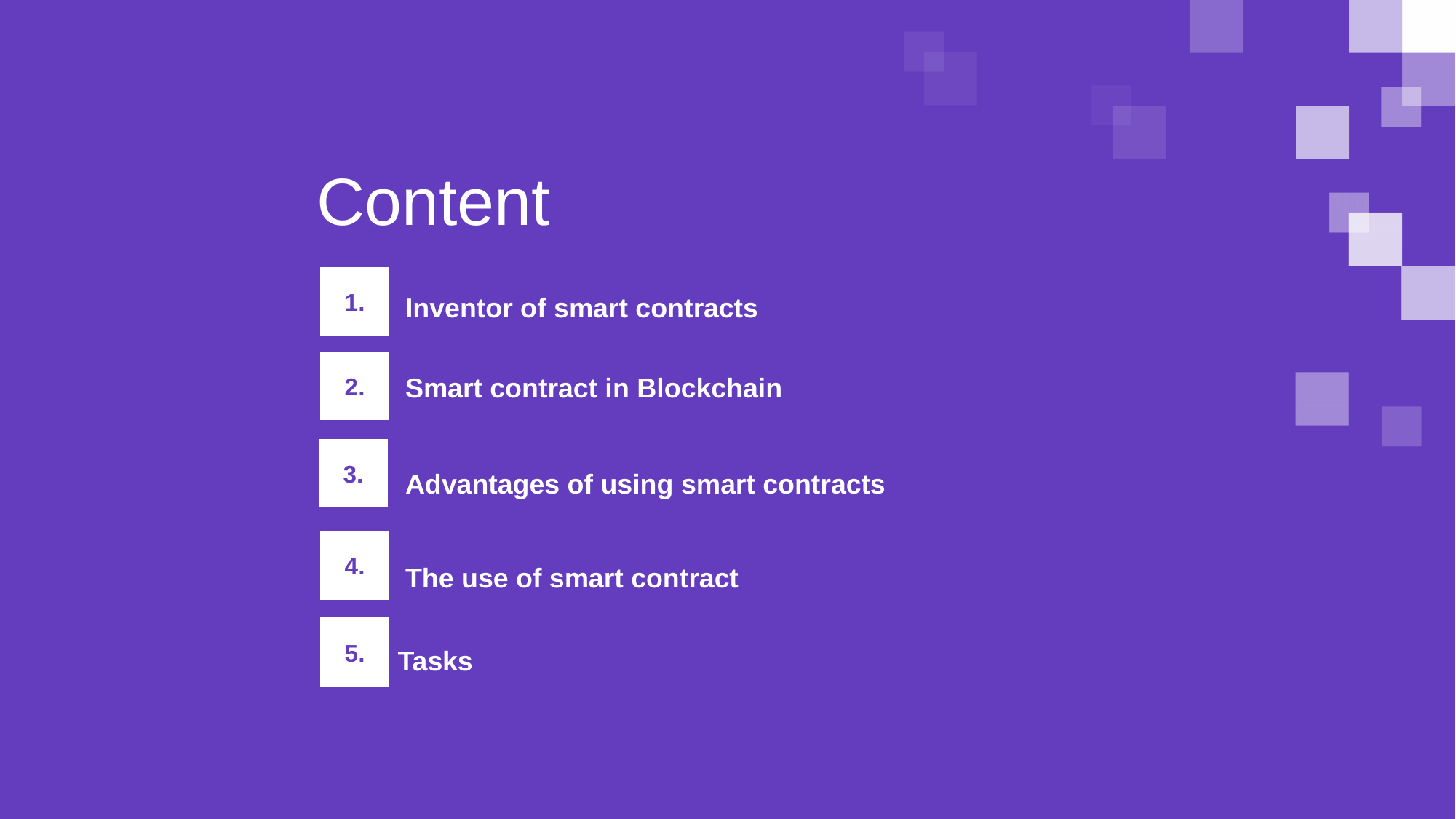

Content
1.
Inventor of smart contracts
2.
Smart contract in Blockchain
3.
Advantages of using smart contracts
4.
The use of smart contract
5.
Tasks